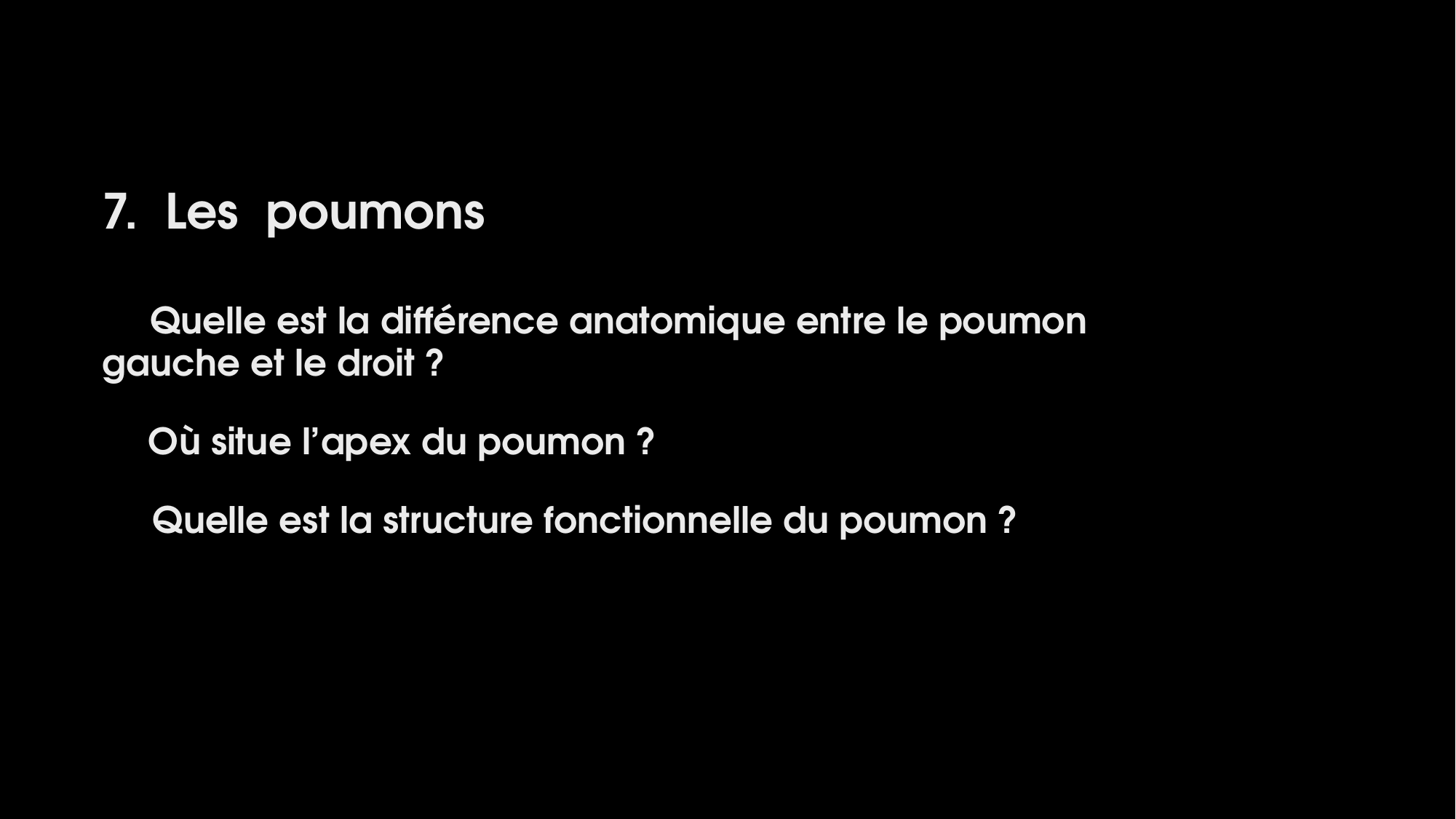

# 7.  Les  poumons     Quelle est la différence anatomique entre le poumon gauche et le droit ?   Où situe l’apex du poumon ?        Quelle est la structure fonctionnelle du poumon ?